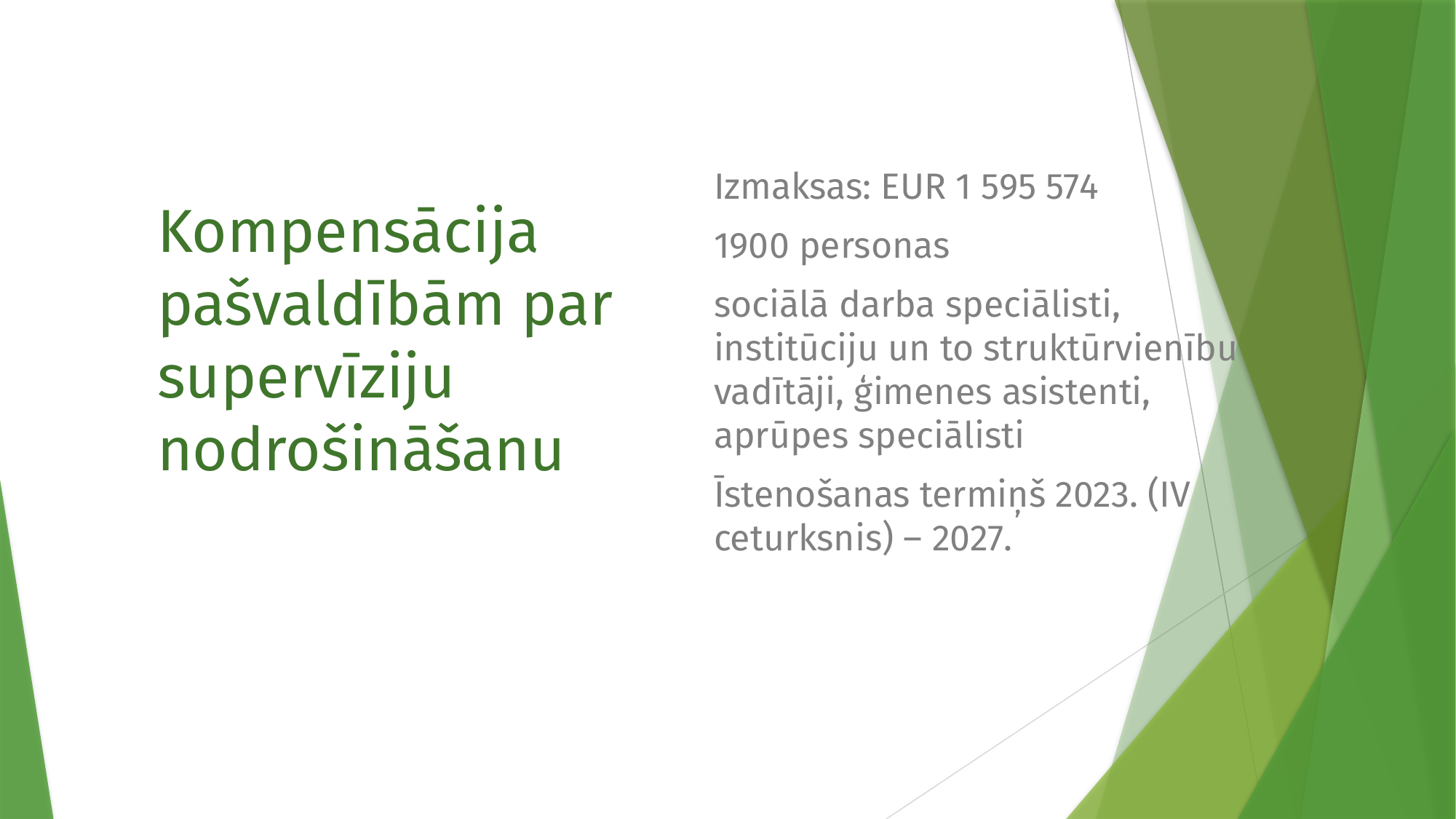

Izmaksas: EUR 1 595 574
1900 personas
sociālā darba speciālisti, institūciju un to struktūrvienību vadītāji, ģimenes asistenti, aprūpes speciālisti
Īstenošanas termiņš 2023. (IV ceturksnis) – 2027.
# Kompensācija pašvaldībām par supervīziju nodrošināšanu